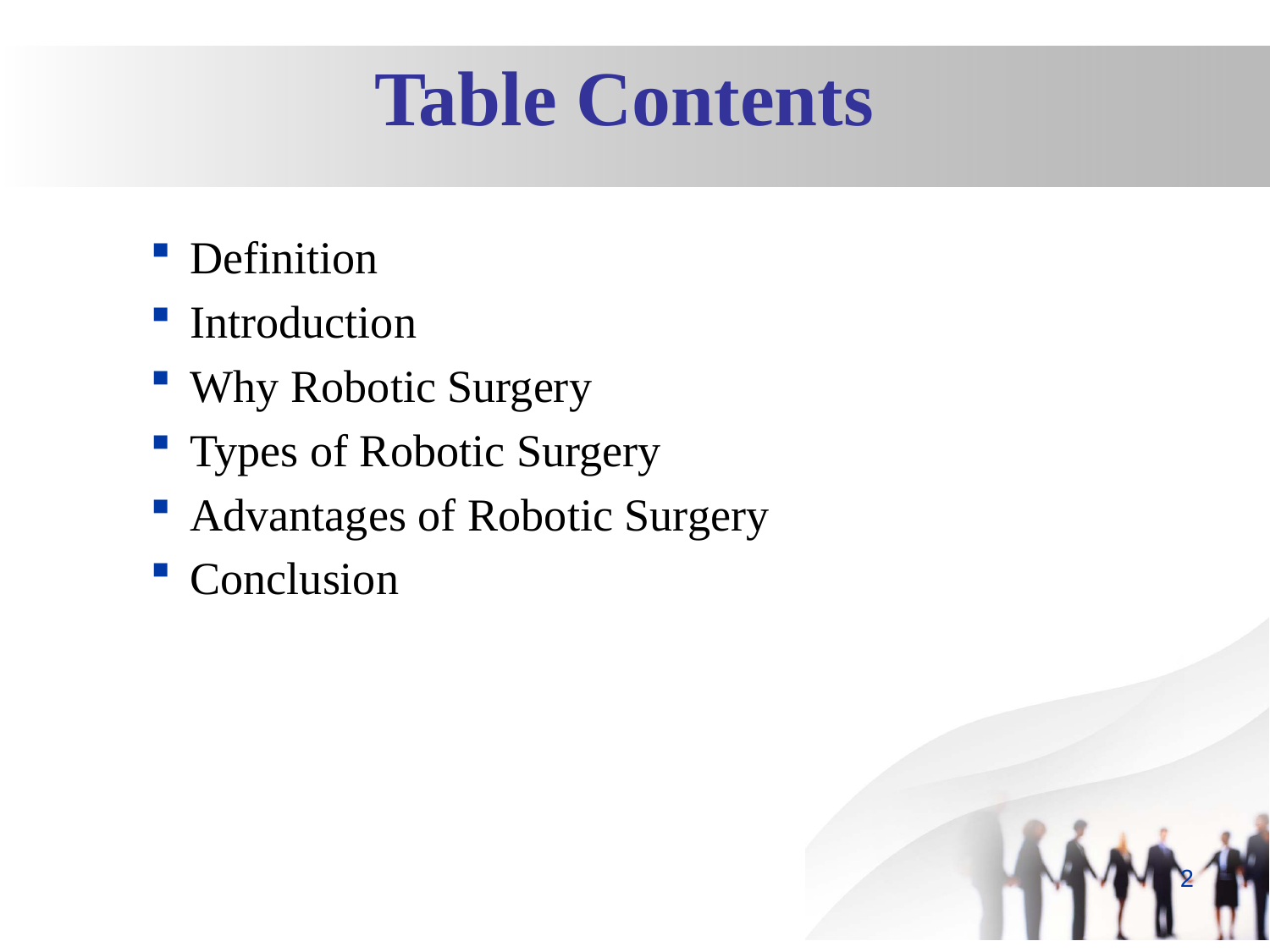

Table Contents
Definition
Introduction
Why Robotic Surgery
Types of Robotic Surgery
Advantages of Robotic Surgery
Conclusion

2